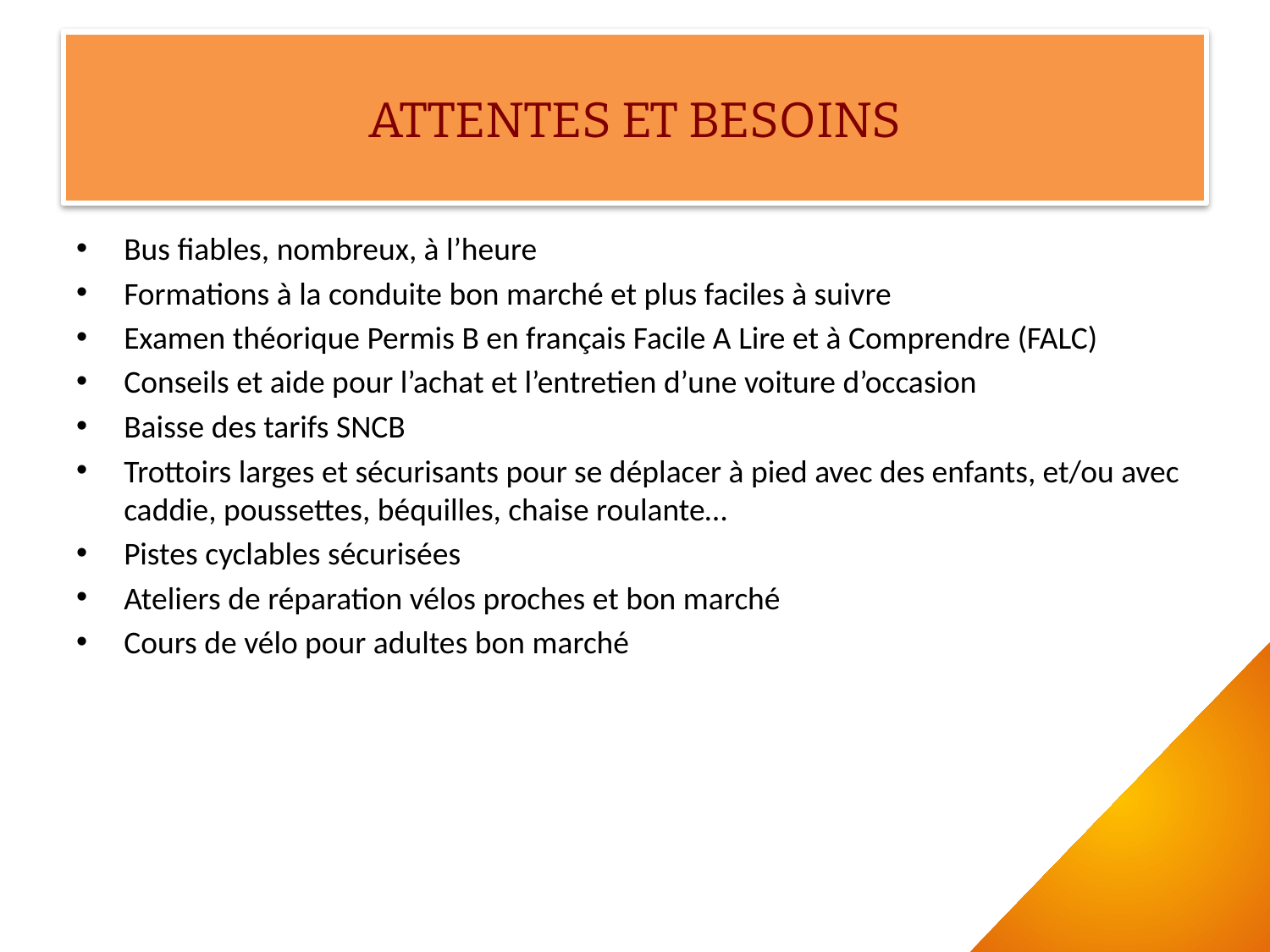

# ATTENTES ET BESOINS
Bus fiables, nombreux, à l’heure
Formations à la conduite bon marché et plus faciles à suivre
Examen théorique Permis B en français Facile A Lire et à Comprendre (FALC)
Conseils et aide pour l’achat et l’entretien d’une voiture d’occasion
Baisse des tarifs SNCB
Trottoirs larges et sécurisants pour se déplacer à pied avec des enfants, et/ou avec caddie, poussettes, béquilles, chaise roulante…
Pistes cyclables sécurisées
Ateliers de réparation vélos proches et bon marché
Cours de vélo pour adultes bon marché

20